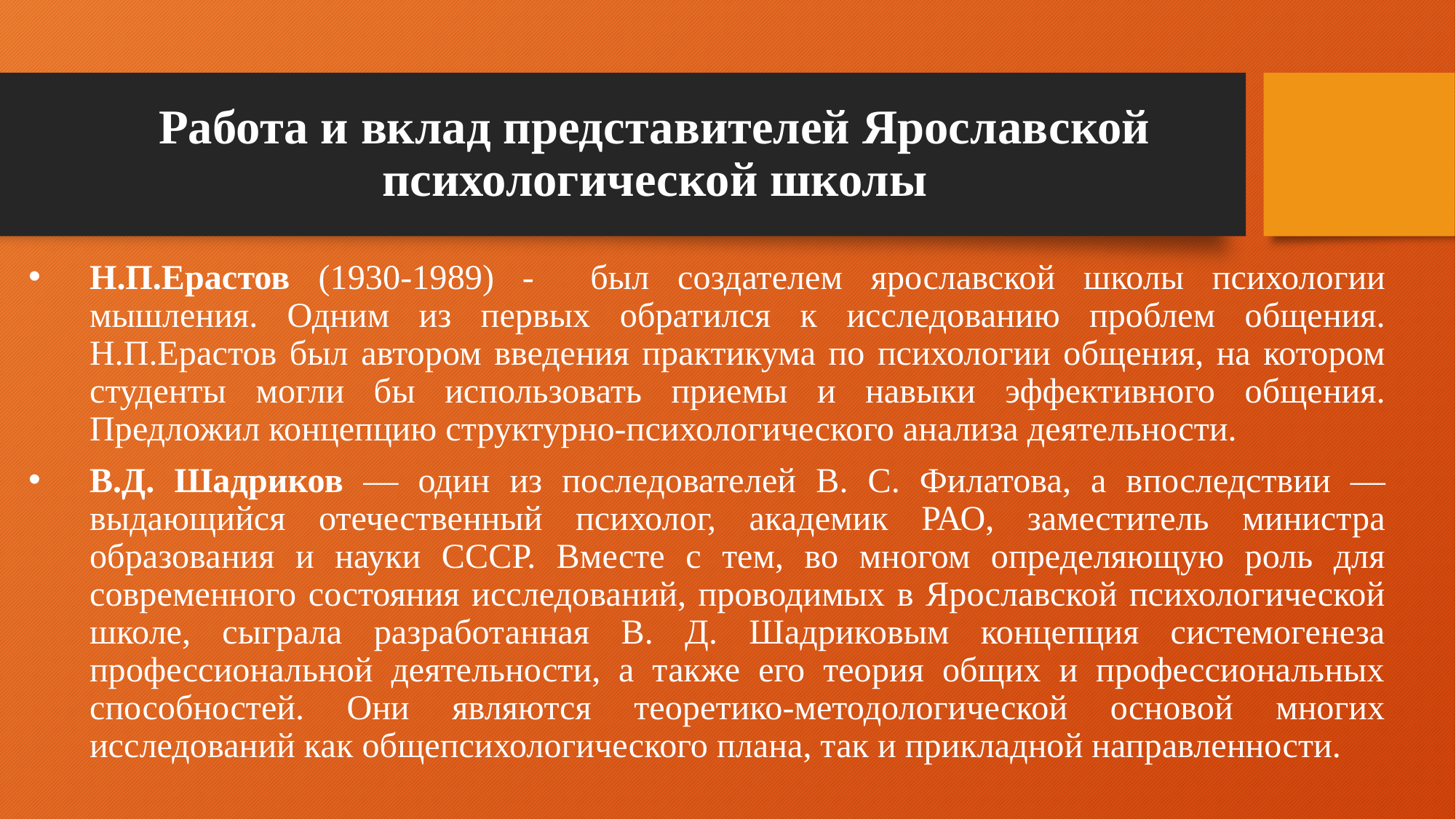

# Работа и вклад представителей Ярославской психологической школы
Н.П.Ерастов (1930-1989) -  был создателем ярославской школы психологии мышления. Одним из первых обратился к исследованию проблем общения. Н.П.Ерастов был автором введения практикума по психологии общения, на котором студенты могли бы использовать приемы и навыки эффективного общения. Предложил концепцию структурно-психологического анализа деятельности.
В.Д. Шадриков — один из последователей В. С. Филатова, а впоследствии — выдающийся отечественный психолог, академик РАО, заместитель министра образования и науки СССР. Вместе с тем, во многом определяющую роль для современного состояния исследований, проводимых в Ярославской психологической школе, сыграла разработанная В. Д. Шадриковым концепция системогенеза профессиональной деятельности, а также его теория общих и профессиональных способностей. Они являются теоретико-методологической основой многих исследований как общепсихологического плана, так и прикладной направленности.